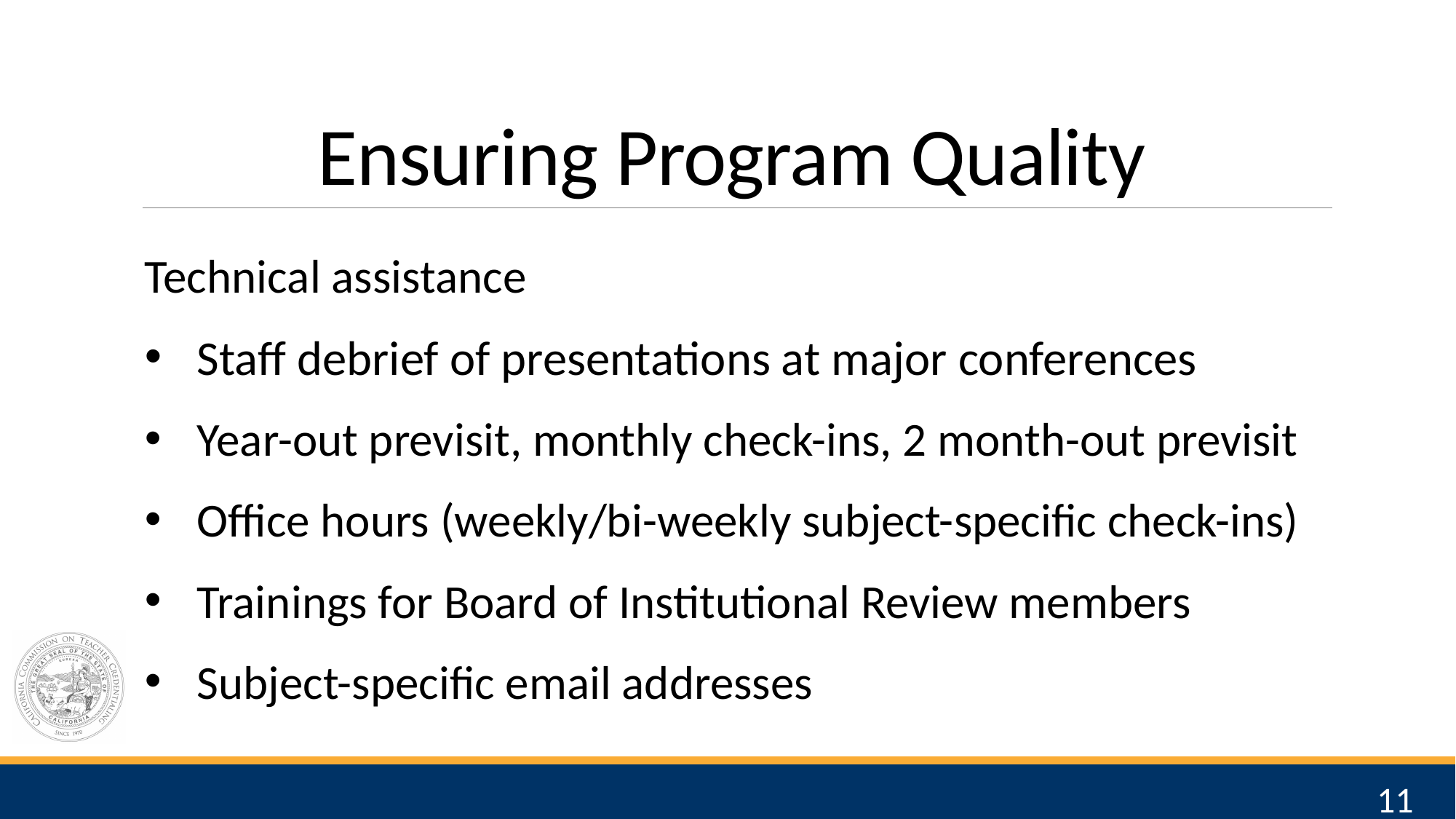

# Ensuring Program Quality
Technical assistance
Staff debrief of presentations at major conferences
Year-out previsit, monthly check-ins, 2 month-out previsit
Office hours (weekly/bi-weekly subject-specific check-ins)
Trainings for Board of Institutional Review members
Subject-specific email addresses
11